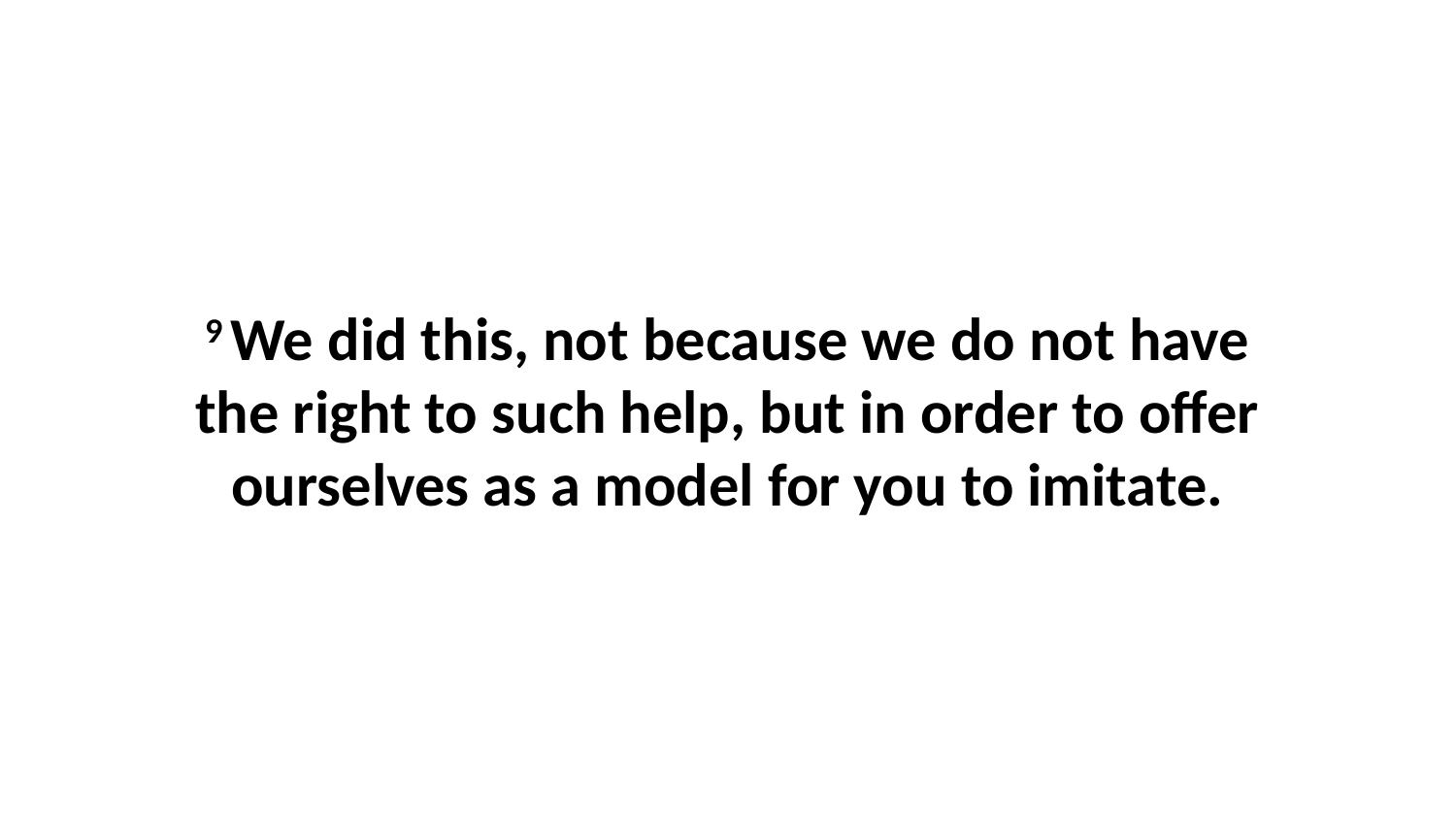

9 We did this, not because we do not have the right to such help, but in order to offer ourselves as a model for you to imitate.